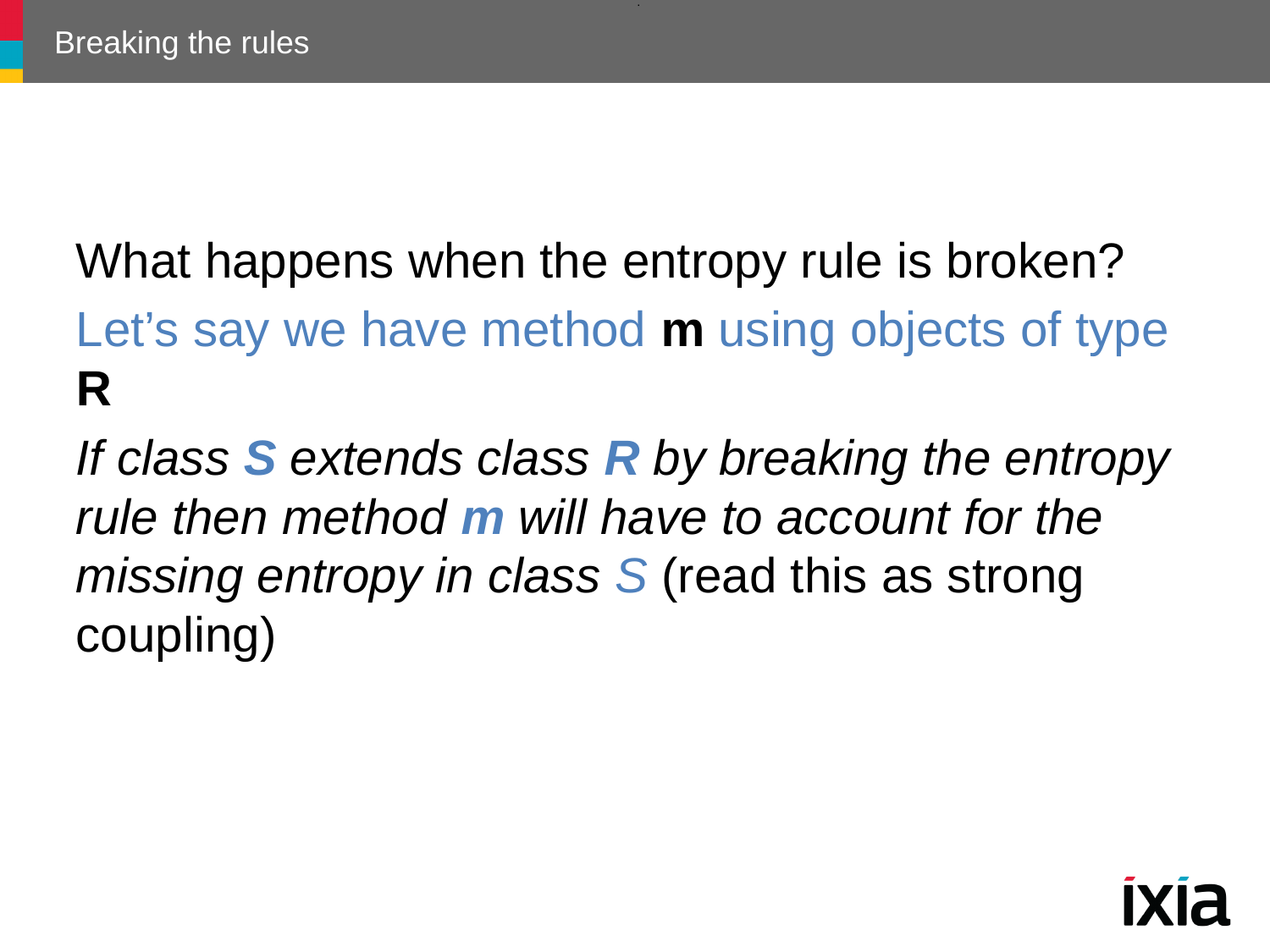

.
# Breaking the rules
What happens when the entropy rule is broken?
Let’s say we have method m using objects of type R
If class S extends class R by breaking the entropy rule then method m will have to account for the missing entropy in class S (read this as strong coupling)